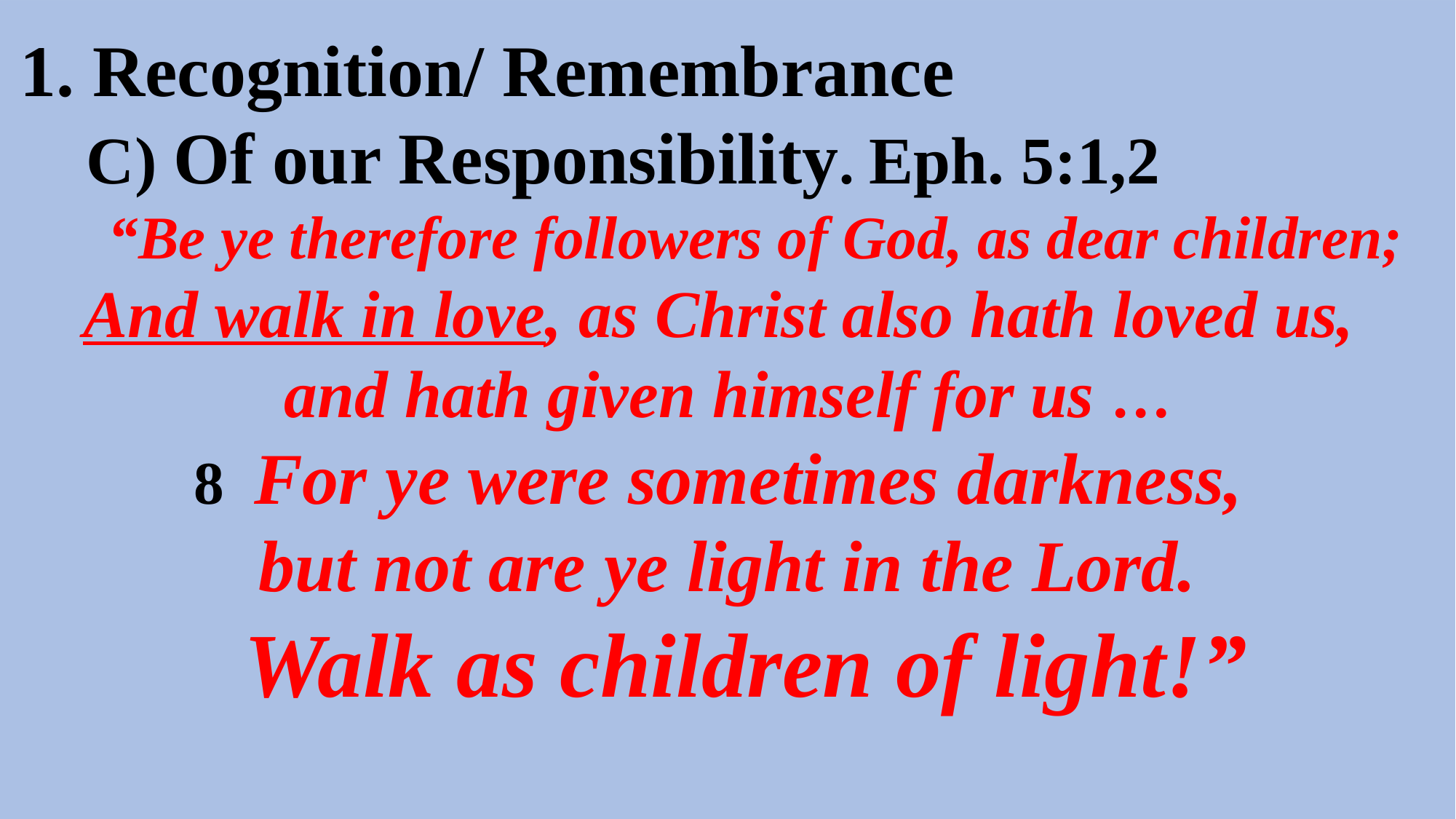

1. Recognition/ Remembrance
    C) Of our Responsibility. Eph. 5:1,2
     “Be ye therefore followers of God, as dear children;
And walk in love, as Christ also hath loved us,
and hath given himself for us …
8  For ye were sometimes darkness,
but not are ye light in the Lord.
  Walk as children of light!”